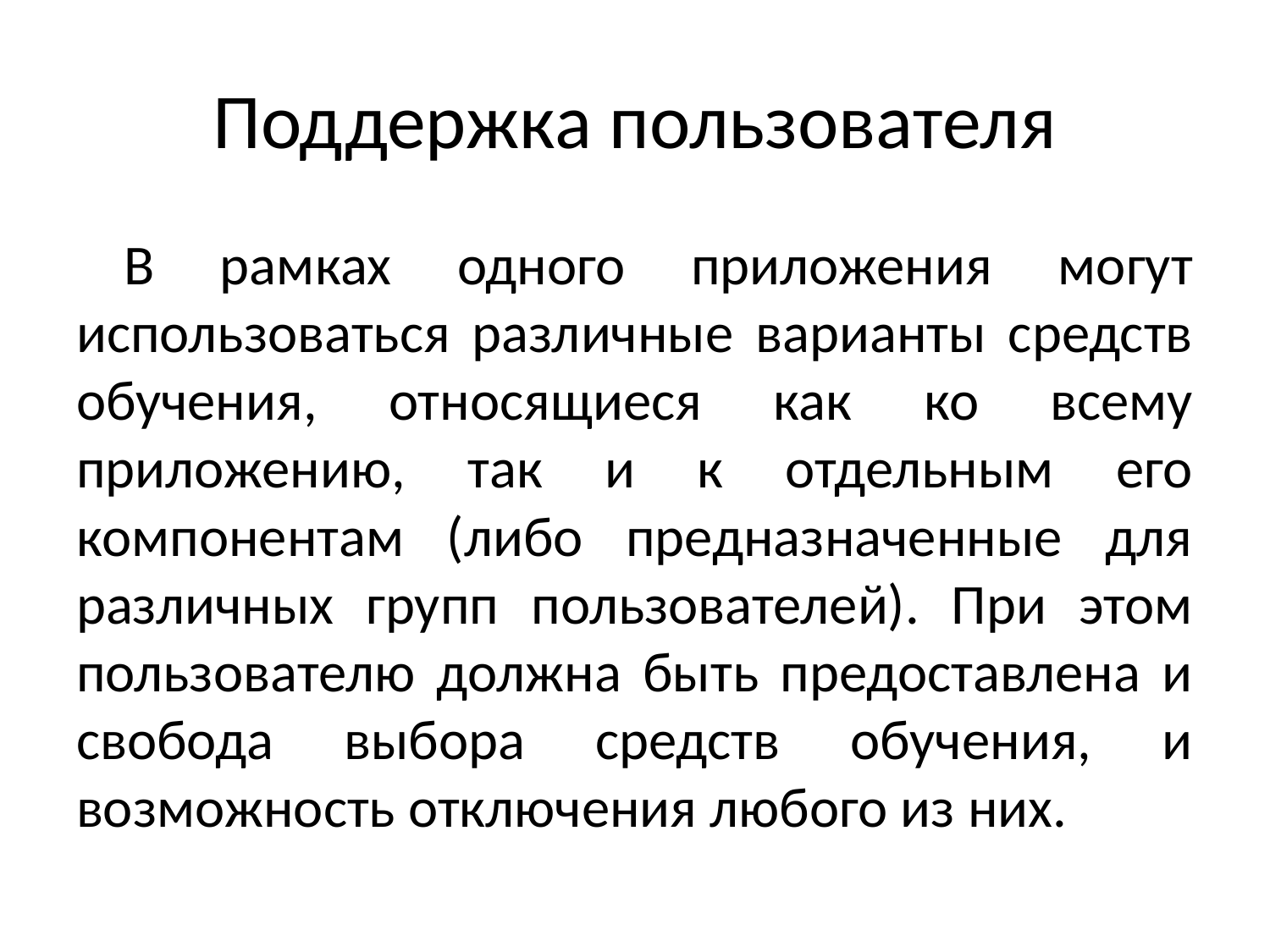

# Поддержка пользователя
В рамках одного приложения могут использоваться различные варианты средств обучения, относящиеся как ко всему приложению, так и к отдельным его компонентам (либо предназначенные для различных групп пользователей). При этом пользователю должна быть предоставлена и свобода выбора средств обучения, и возможность отключения любого из них.